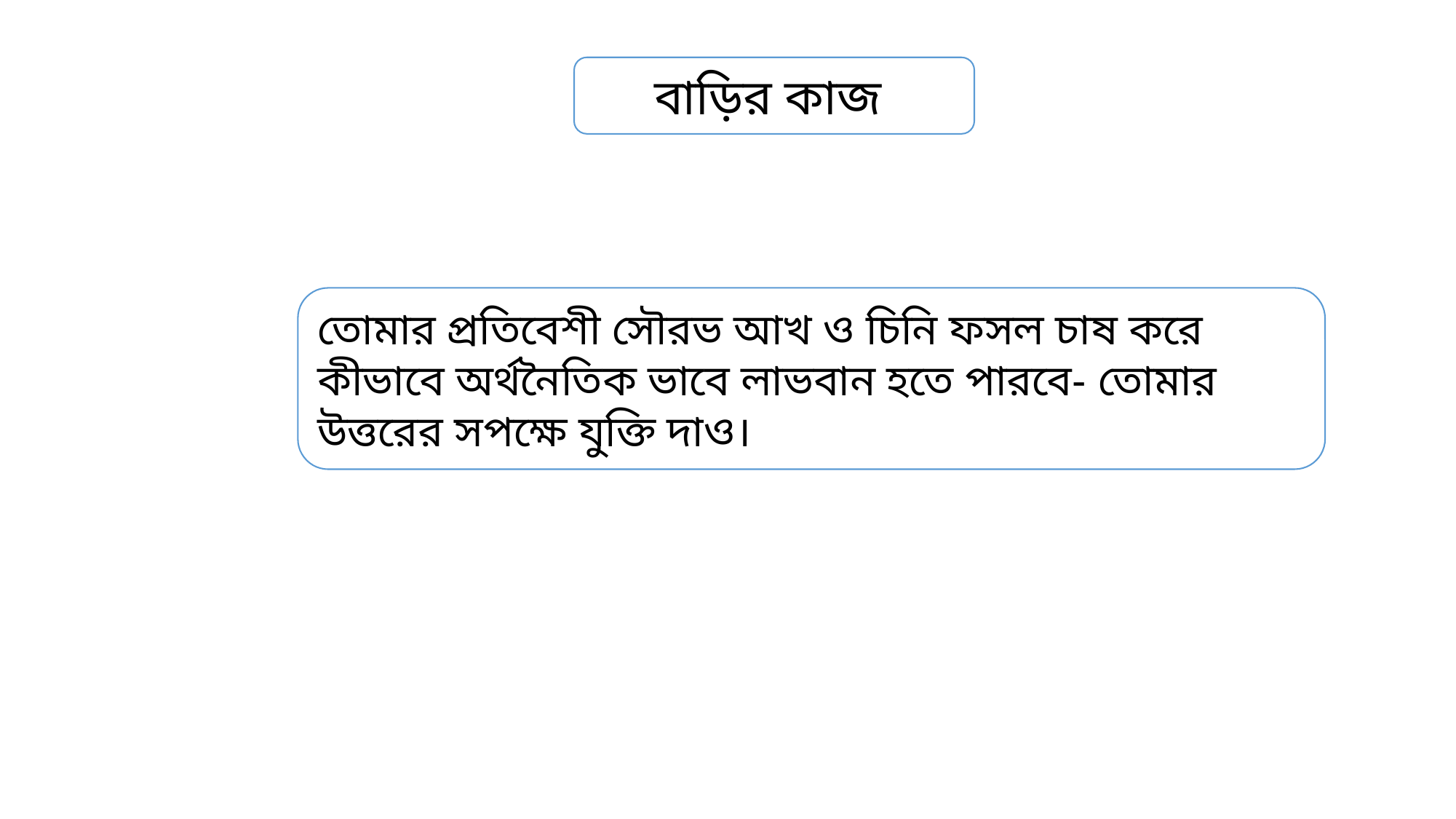

বাড়ির কাজ
তোমার প্রতিবেশী সৌরভ আখ ও চিনি ফসল চাষ করে কীভাবে অর্থনৈতিক ভাবে লাভবান হতে পারবে- তোমার উত্তরের সপক্ষে যুক্তি দাও।